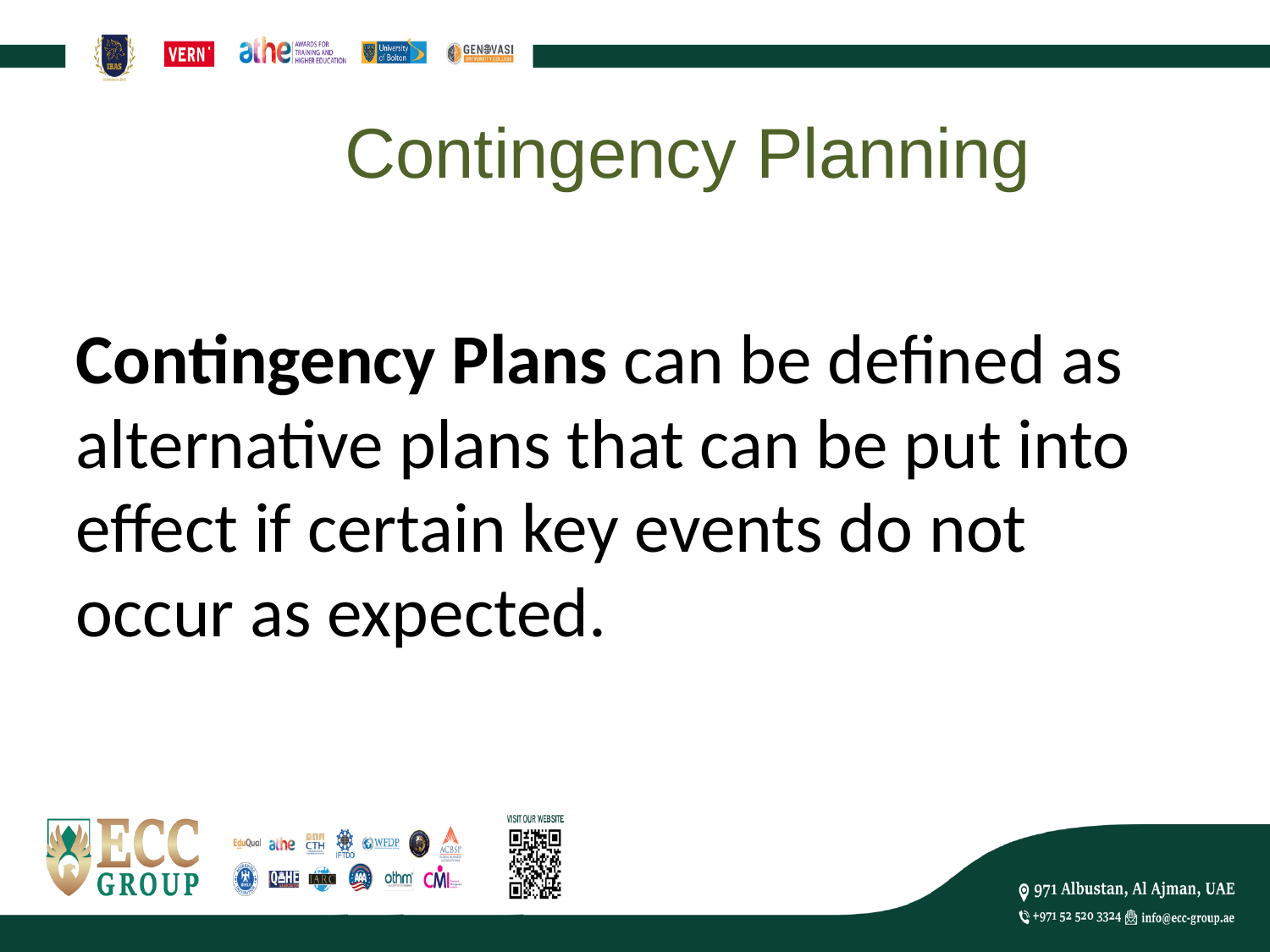

Contingency Planning
Contingency Plans can be defined as alternative plans that can be put into effect if certain key events do not occur as expected.